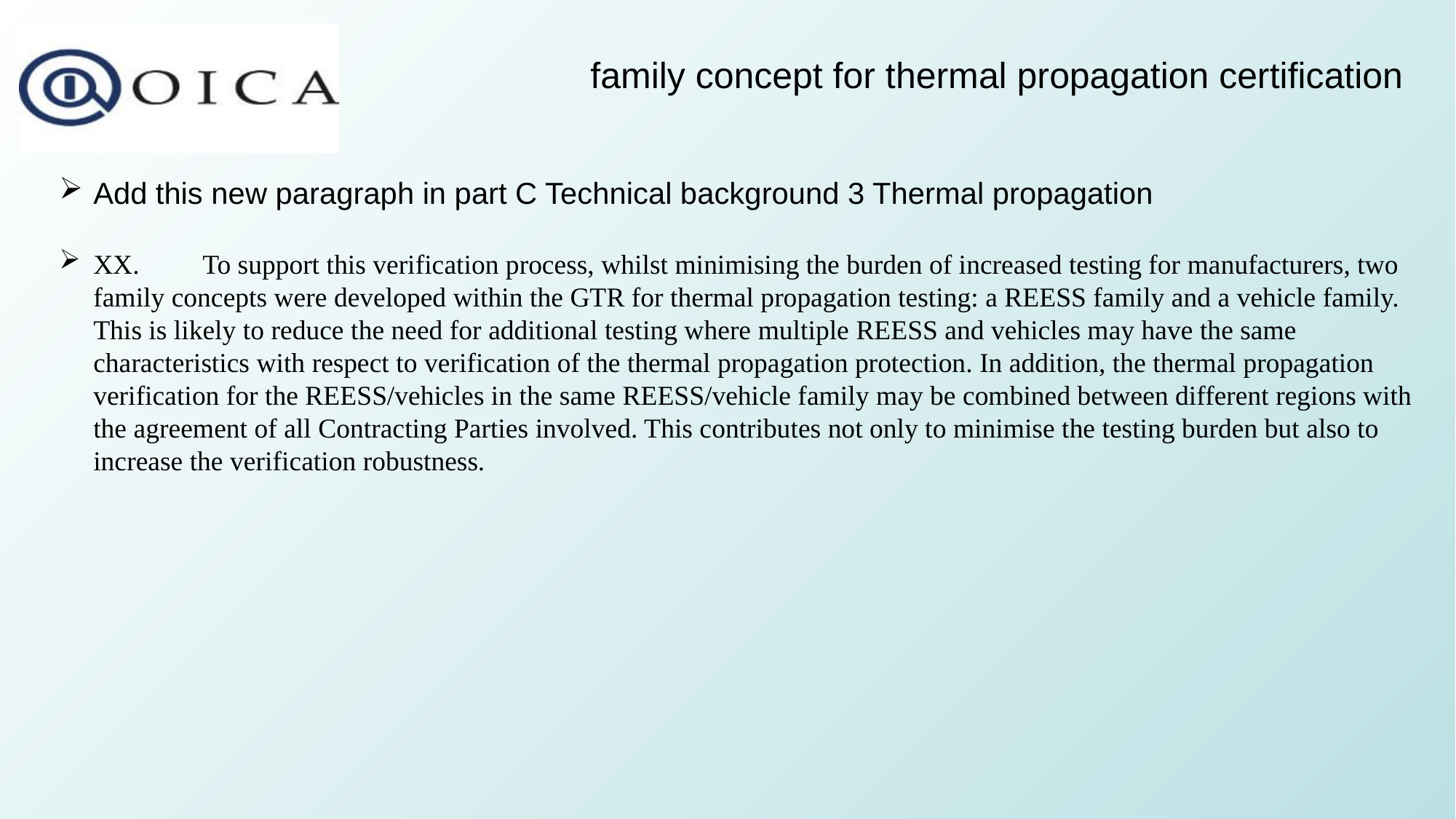

family concept for thermal propagation certification
Add this new paragraph in part C Technical background 3 Thermal propagation

XX.	To support this verification process, whilst minimising the burden of increased testing for manufacturers, two family concepts were developed within the GTR for thermal propagation testing: a REESS family and a vehicle family. This is likely to reduce the need for additional testing where multiple REESS and vehicles may have the same characteristics with respect to verification of the thermal propagation protection. In addition, the thermal propagation verification for the REESS/vehicles in the same REESS/vehicle family may be combined between different regions with the agreement of all Contracting Parties involved. This contributes not only to minimise the testing burden but also to increase the verification robustness.